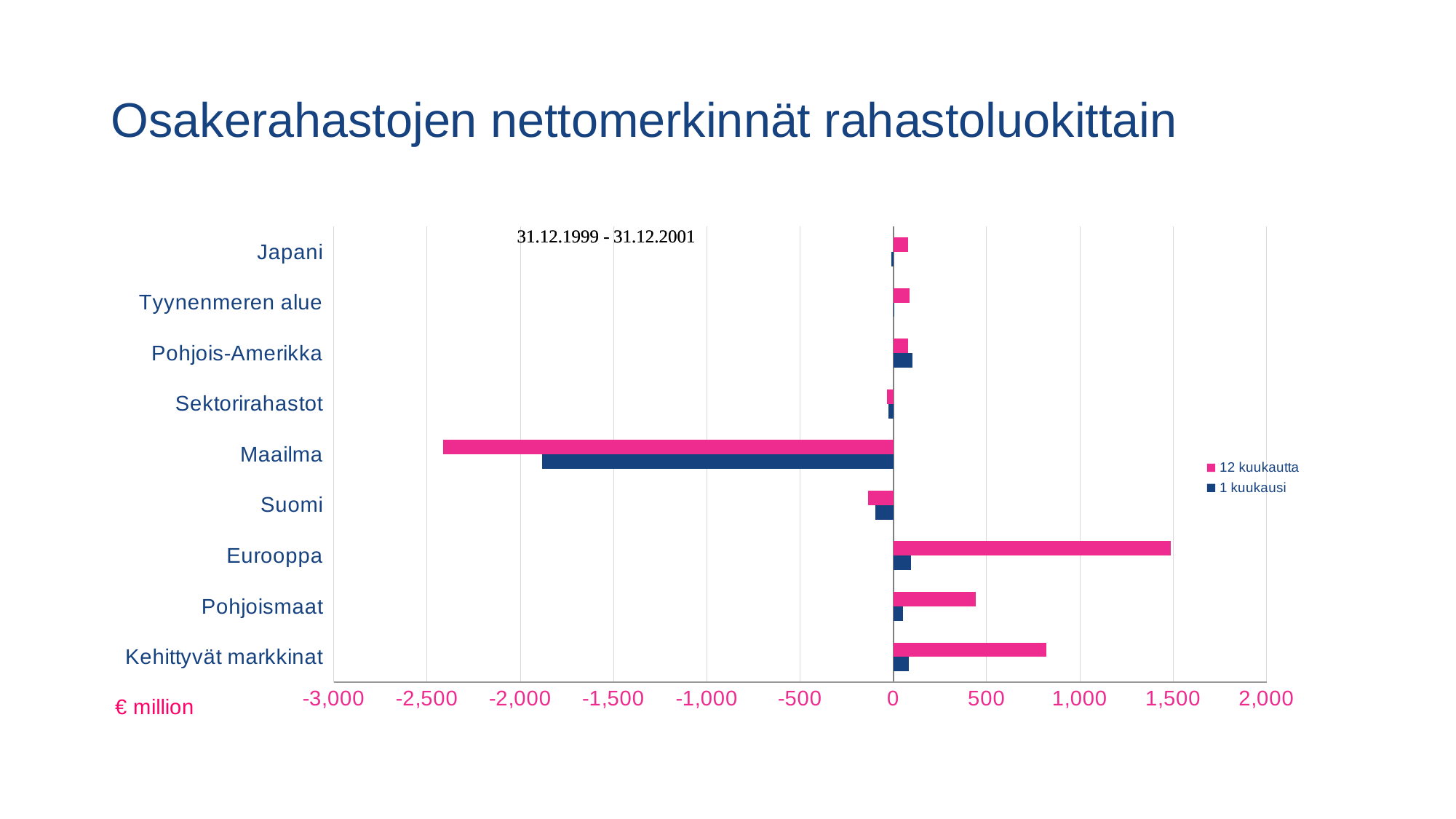

# Osakerahastojen nettomerkinnät rahastoluokittain

### Chart

| Category | 1 kuukausi | 12 kuukautta |
|---|---|---|
| Kehittyvät markkinat | 84.28184706662508 | 819.6356851914952 |
| Pohjoismaat | 52.179129173496975 | 442.6235481773476 |
| Eurooppa | 94.67611427930005 | 1485.668310332783 |
| Suomi | -97.46292547977998 | -136.35868798989702 |
| Maailma | -1884.9927852826152 | -2412.0299939155193 |
| Sektorirahastot | -26.677235059999997 | -33.628456090200004 |
| Pohjois-Amerikka | 100.53239699695811 | 80.12838085251579 |
| Tyynenmeren alue | 3.44543017 | 87.96075273 |
| Japani | -10.878013771485762 | 80.62381347744741 |